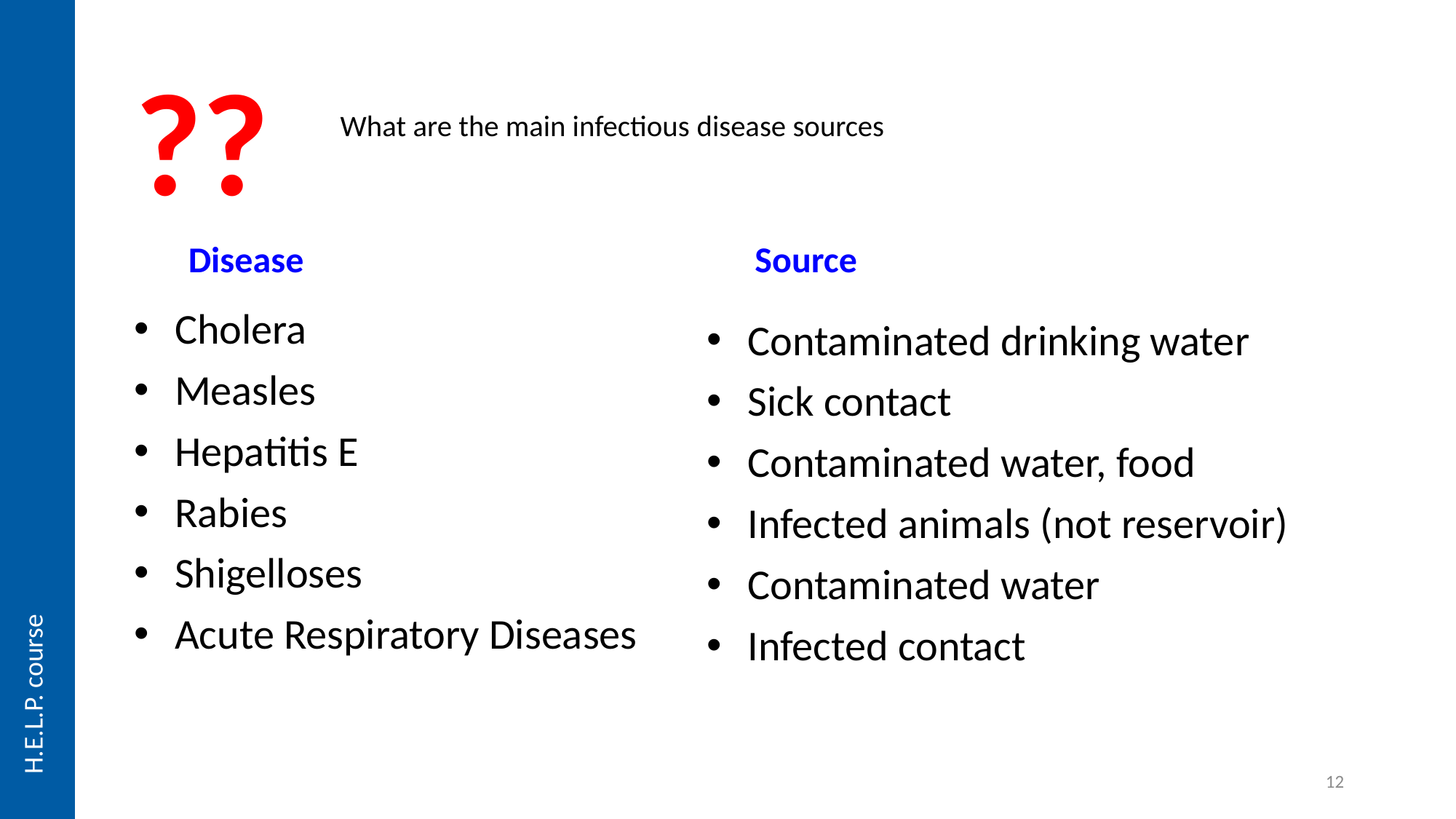

??
# What are the main infectious disease sources
Disease
Source
Cholera
Measles
Hepatitis E
Rabies
Shigelloses
Acute Respiratory Diseases
Contaminated drinking water
Sick contact
Contaminated water, food
Infected animals (not reservoir)
Contaminated water
Infected contact

H.E.L.P. course
12